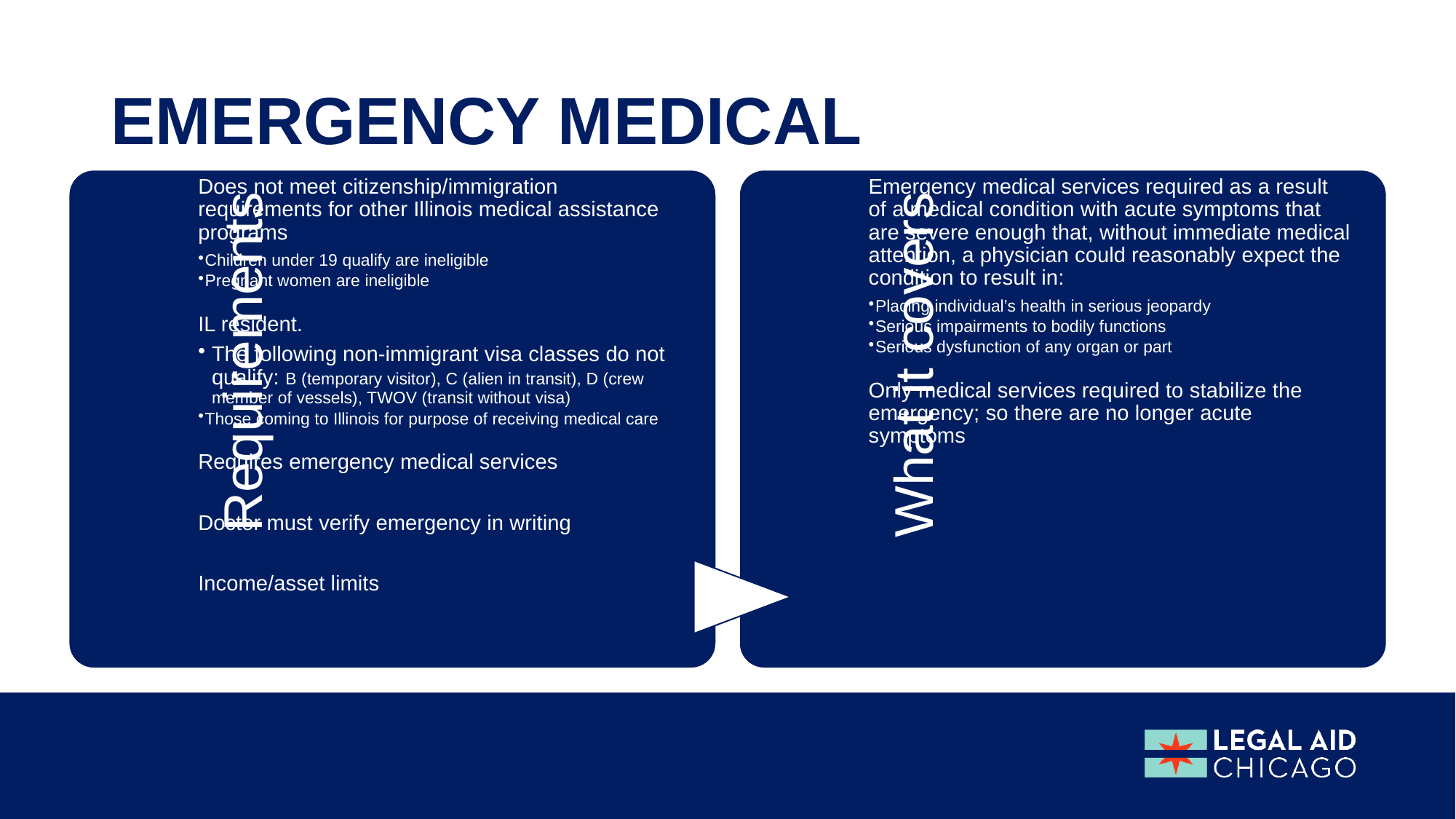

# Emergency medical
Requirements
Does not meet citizenship/immigration requirements for other Illinois medical assistance programs
Children under 19 qualify are ineligible
Pregnant women are ineligible

IL resident.
The following non-immigrant visa classes do not qualify: B (temporary visitor), C (alien in transit), D (crew member of vessels), TWOV (transit without visa)
Those coming to Illinois for purpose of receiving medical care

Requires emergency medical services

Doctor must verify emergency in writing

Income/asset limits
What it covers
Emergency medical services required as a result of a medical condition with acute symptoms that are severe enough that, without immediate medical attention, a physician could reasonably expect the condition to result in:
Placing individual’s health in serious jeopardy
Serious impairments to bodily functions
Serious dysfunction of any organ or part

Only medical services required to stabilize the emergency; so there are no longer acute symptoms